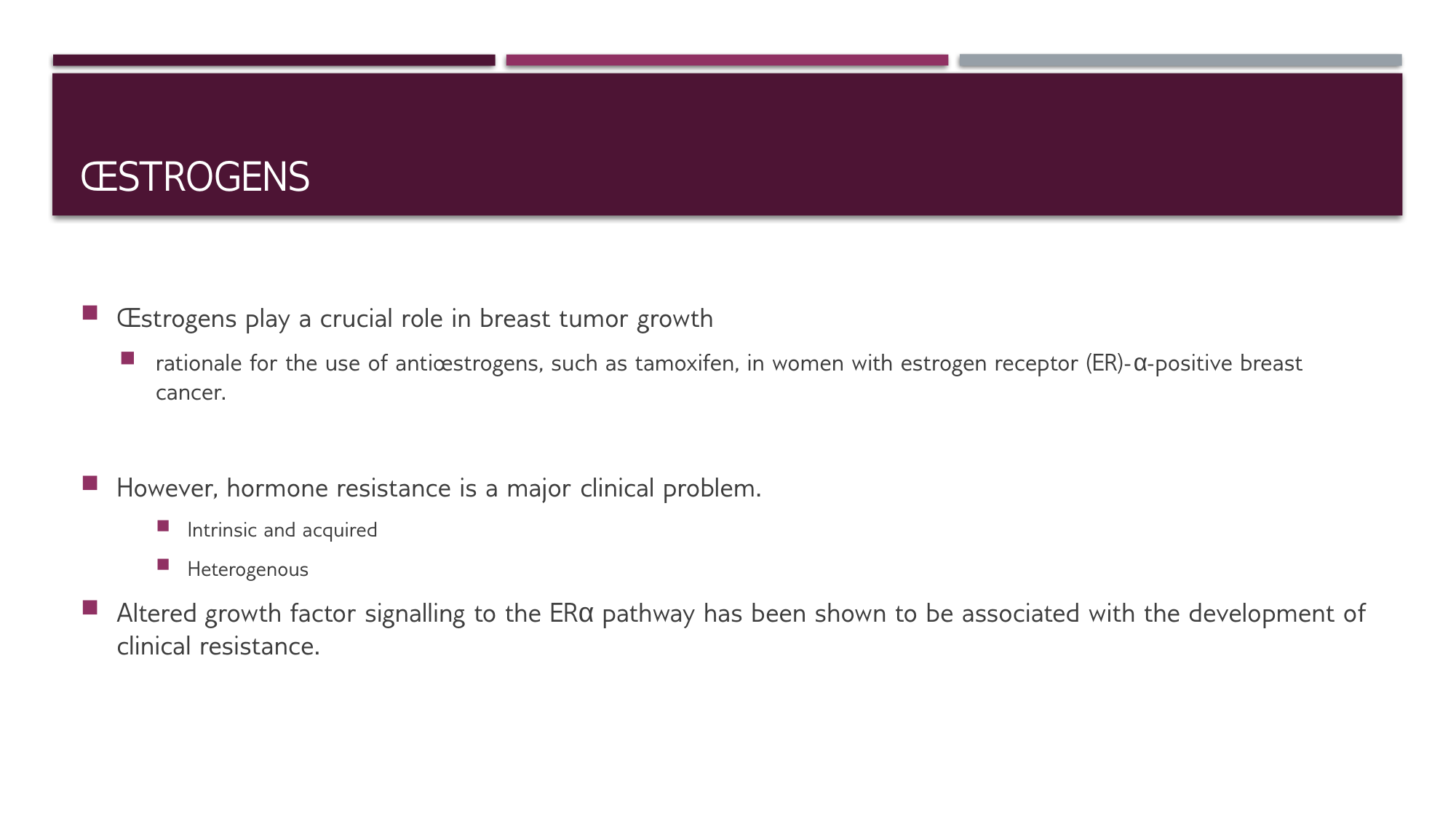

# Oestrogens
Oestrogens play a crucial role in breast tumor growth
rationale for the use of antioestrogens, such as tamoxifen, in women with estrogen receptor (ER)-α-positive breast cancer.

However, hormone resistance is a major clinical problem.
Intrinsic and acquired
Heterogenous
Altered growth factor signalling to the ERα pathway has been shown to be associated with the development of clinical resistance.